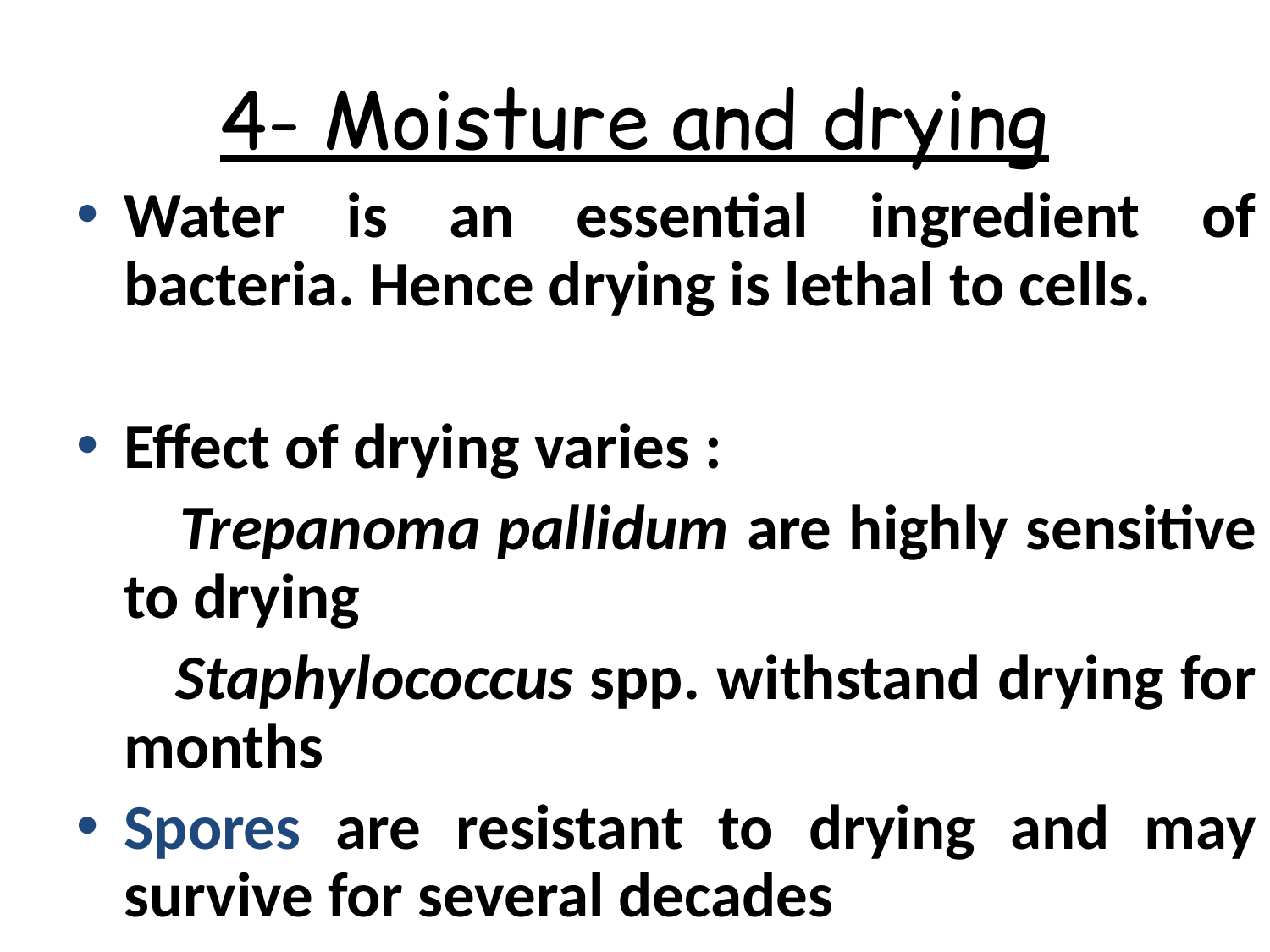

# 4- Moisture and drying
Water is an essential ingredient of bacteria. Hence drying is lethal to cells.

Effect of drying varies :
      Trepanoma pallidum are highly sensitive to drying
      Staphylococcus spp. withstand drying for months
Spores are resistant to drying and may survive for several decades